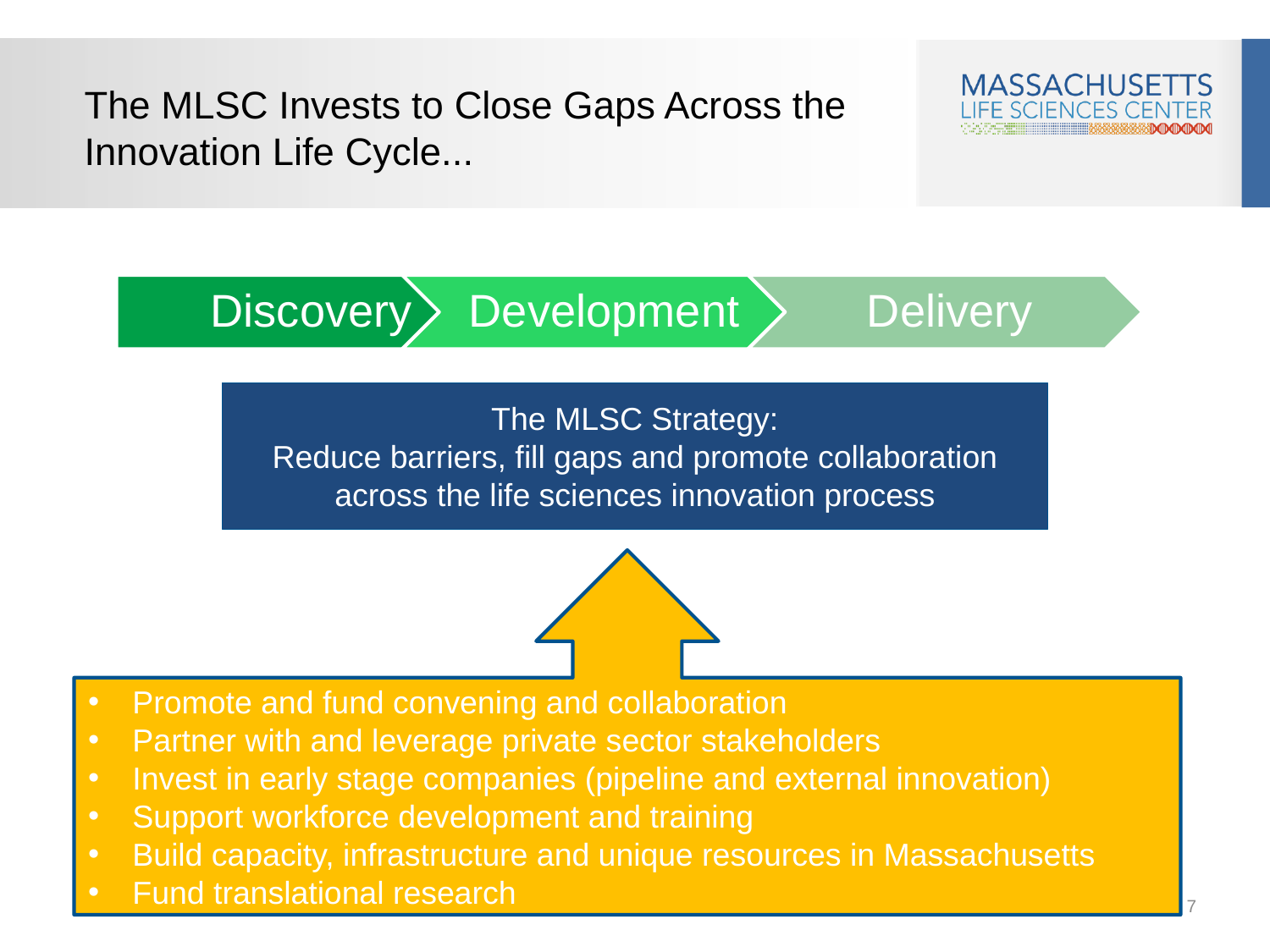

# The MLSC Invests to Close Gaps Across the Innovation Life Cycle...
Discovery
Development
Delivery
The MLSC Strategy:
Reduce barriers, fill gaps and promote collaboration across the life sciences innovation process
Promote and fund convening and collaboration
Partner with and leverage private sector stakeholders
Invest in early stage companies (pipeline and external innovation)
Support workforce development and training
Build capacity, infrastructure and unique resources in Massachusetts
Fund translational research